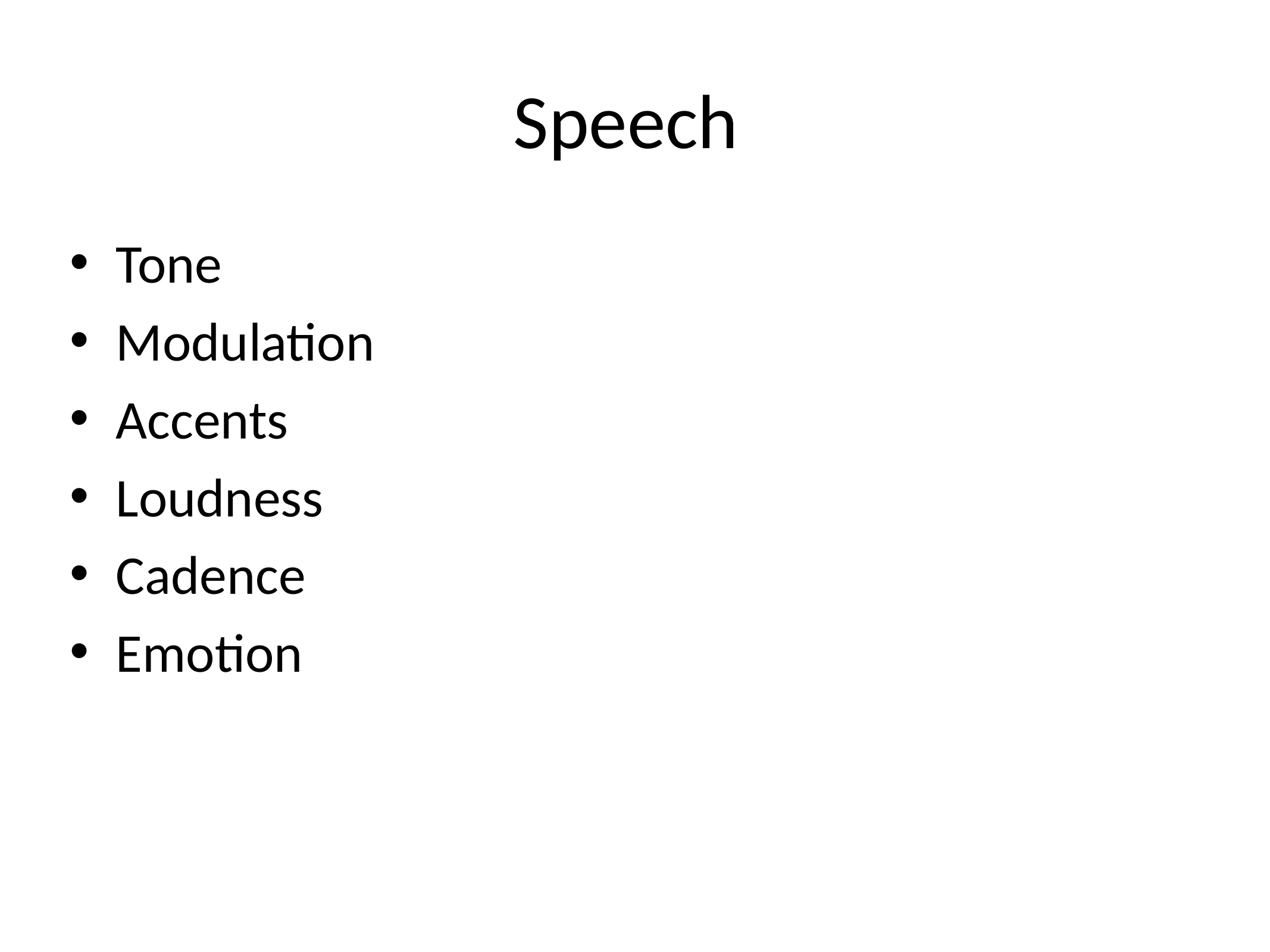

# Speech
Tone
Modulation
Accents
Loudness
Cadence
Emotion